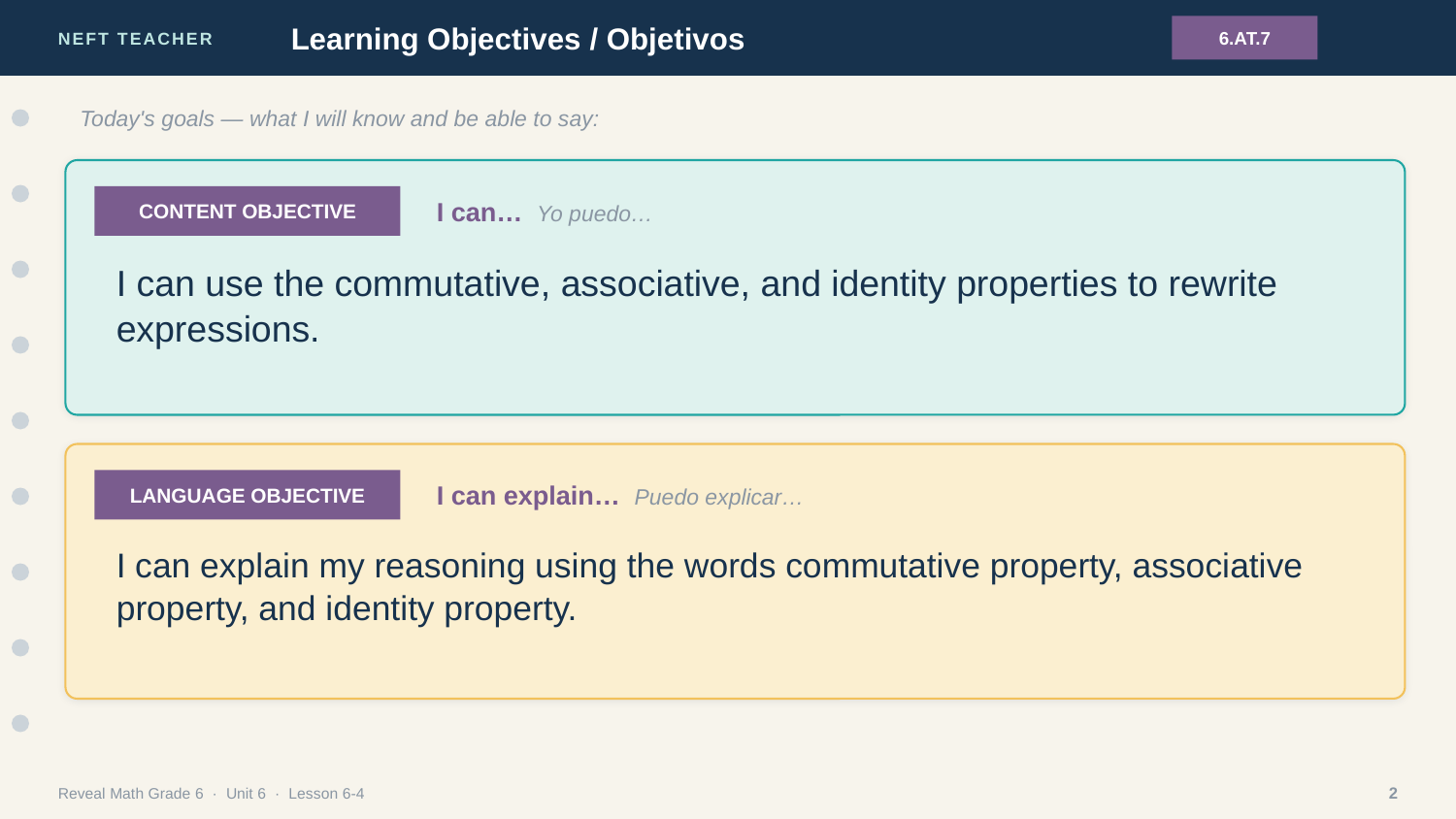

NEFT TEACHER
Learning Objectives / Objetivos
6.AT.7
Today's goals — what I will know and be able to say:

CONTENT OBJECTIVE
I can…  Yo puedo…
I can use the commutative, associative, and identity properties to rewrite expressions.

LANGUAGE OBJECTIVE
I can explain…  Puedo explicar…

I can explain my reasoning using the words commutative property, associative property, and identity property.

Reveal Math Grade 6  ·  Unit 6  ·  Lesson 6-4
2